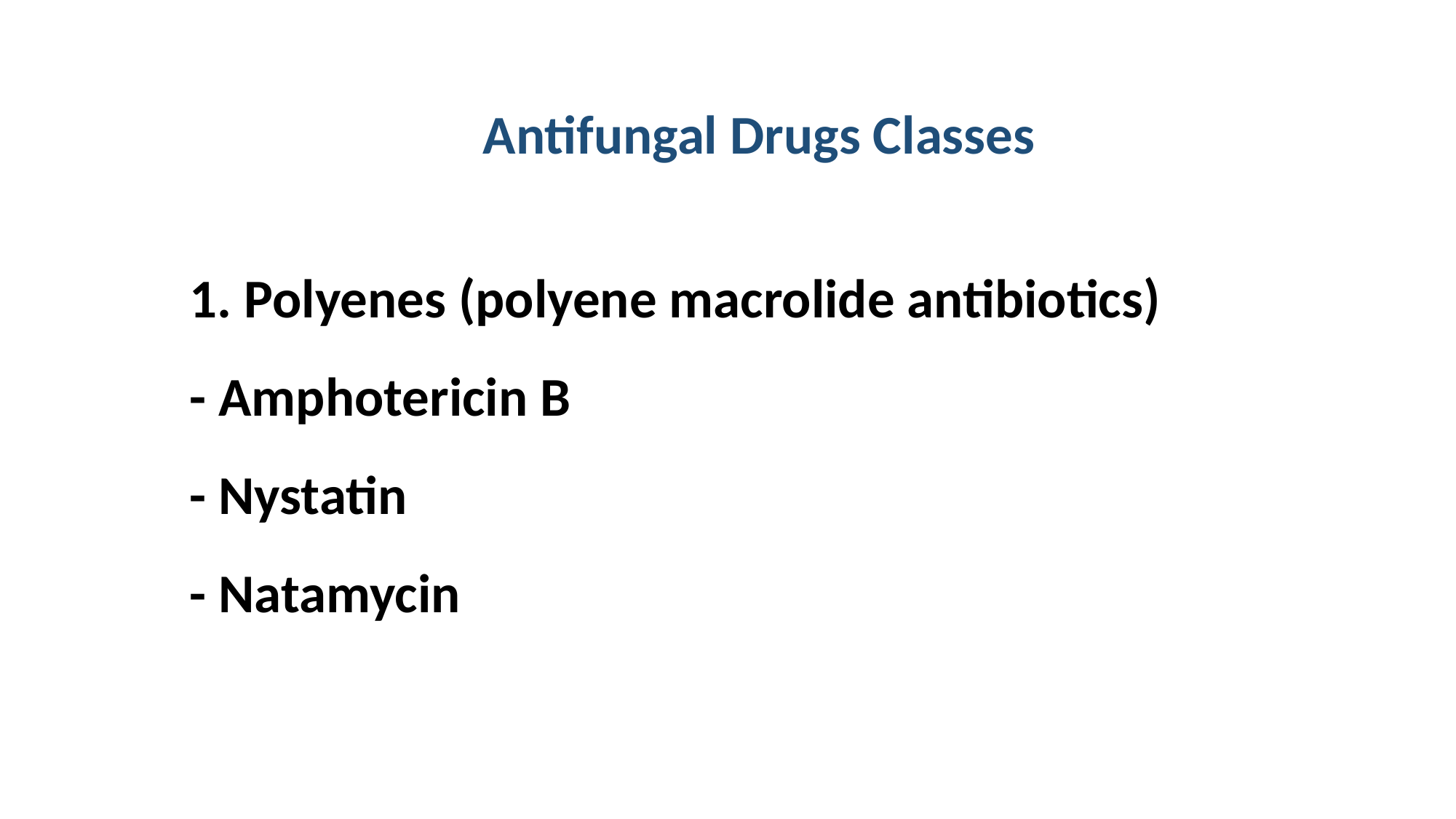

Antifungal Drugs Classes

1. Polyenes (polyene macrolide antibiotics)
- Amphotericin B
- Nystatin
- Natamycin